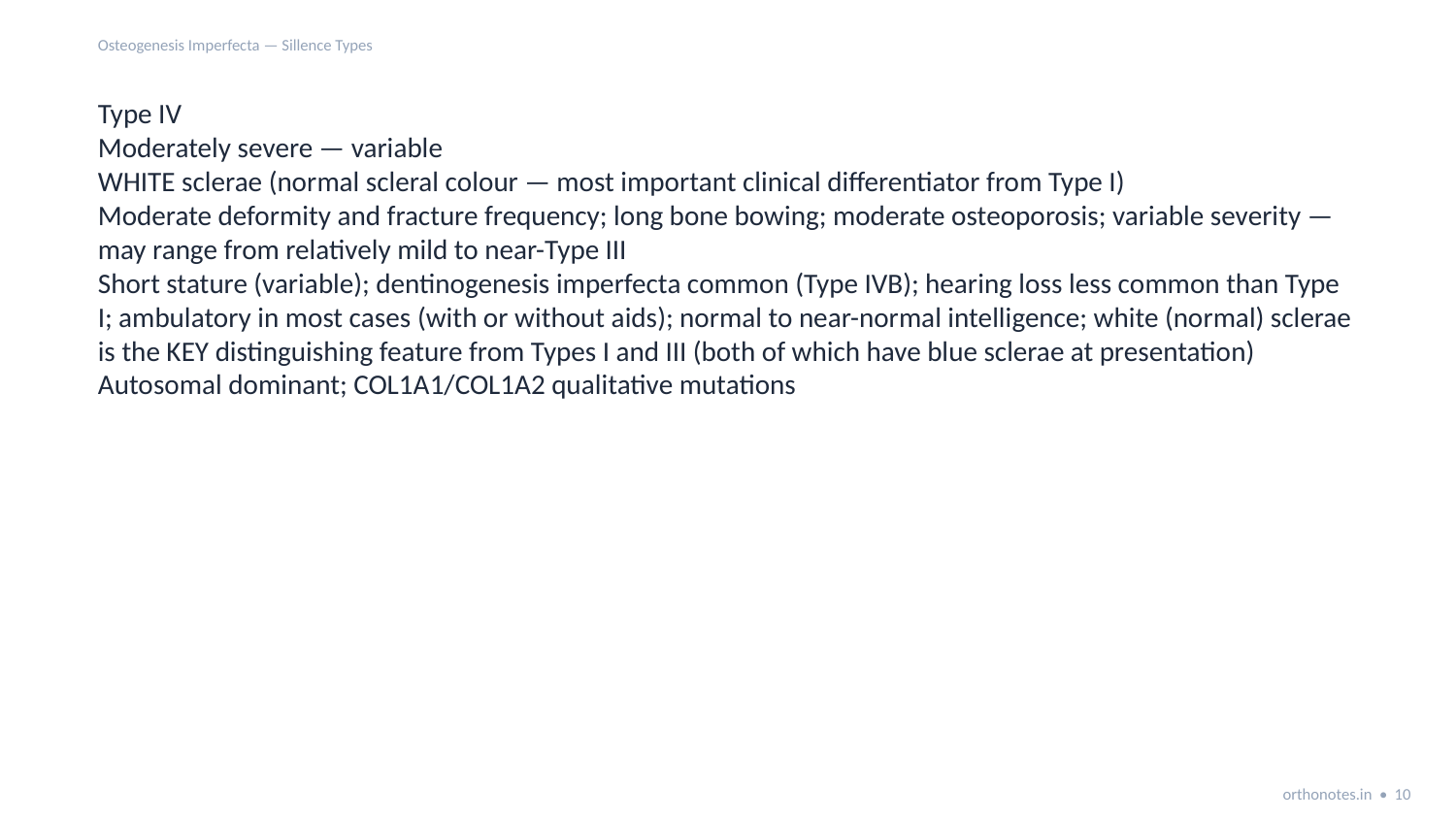

Osteogenesis Imperfecta — Sillence Types
Type IV
Moderately severe — variable
WHITE sclerae (normal scleral colour — most important clinical differentiator from Type I)
Moderate deformity and fracture frequency; long bone bowing; moderate osteoporosis; variable severity — may range from relatively mild to near-Type III
Short stature (variable); dentinogenesis imperfecta common (Type IVB); hearing loss less common than Type I; ambulatory in most cases (with or without aids); normal to near-normal intelligence; white (normal) sclerae is the KEY distinguishing feature from Types I and III (both of which have blue sclerae at presentation)
Autosomal dominant; COL1A1/COL1A2 qualitative mutations
orthonotes.in  •  10